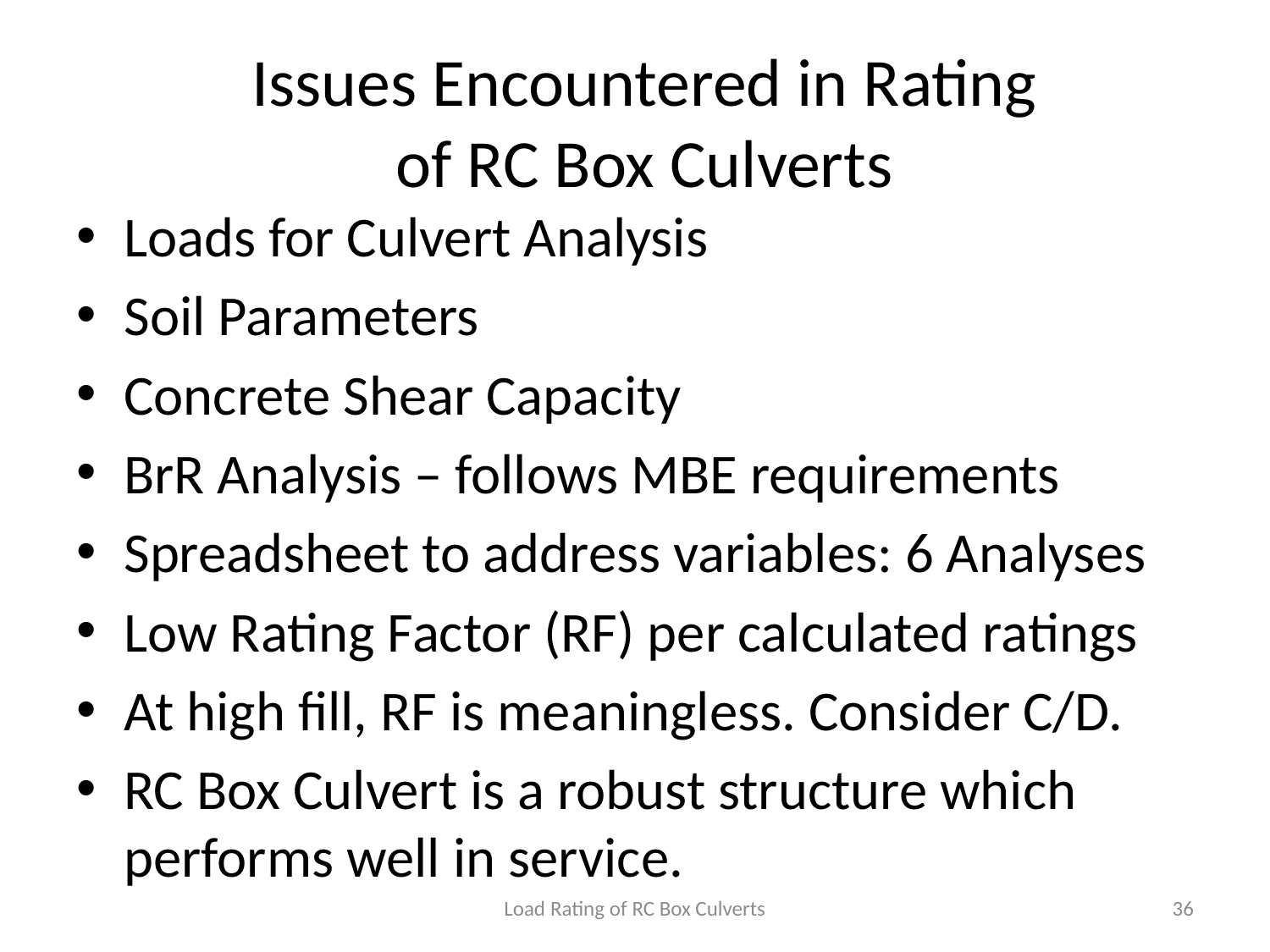

# Issues Encountered in Rating of RC Box Culverts
Loads for Culvert Analysis
Soil Parameters
Concrete Shear Capacity
BrR Analysis – follows MBE requirements
Spreadsheet to address variables: 6 Analyses
Low Rating Factor (RF) per calculated ratings
At high fill, RF is meaningless. Consider C/D.
RC Box Culvert is a robust structure which performs well in service.
Load Rating of RC Box Culverts
36